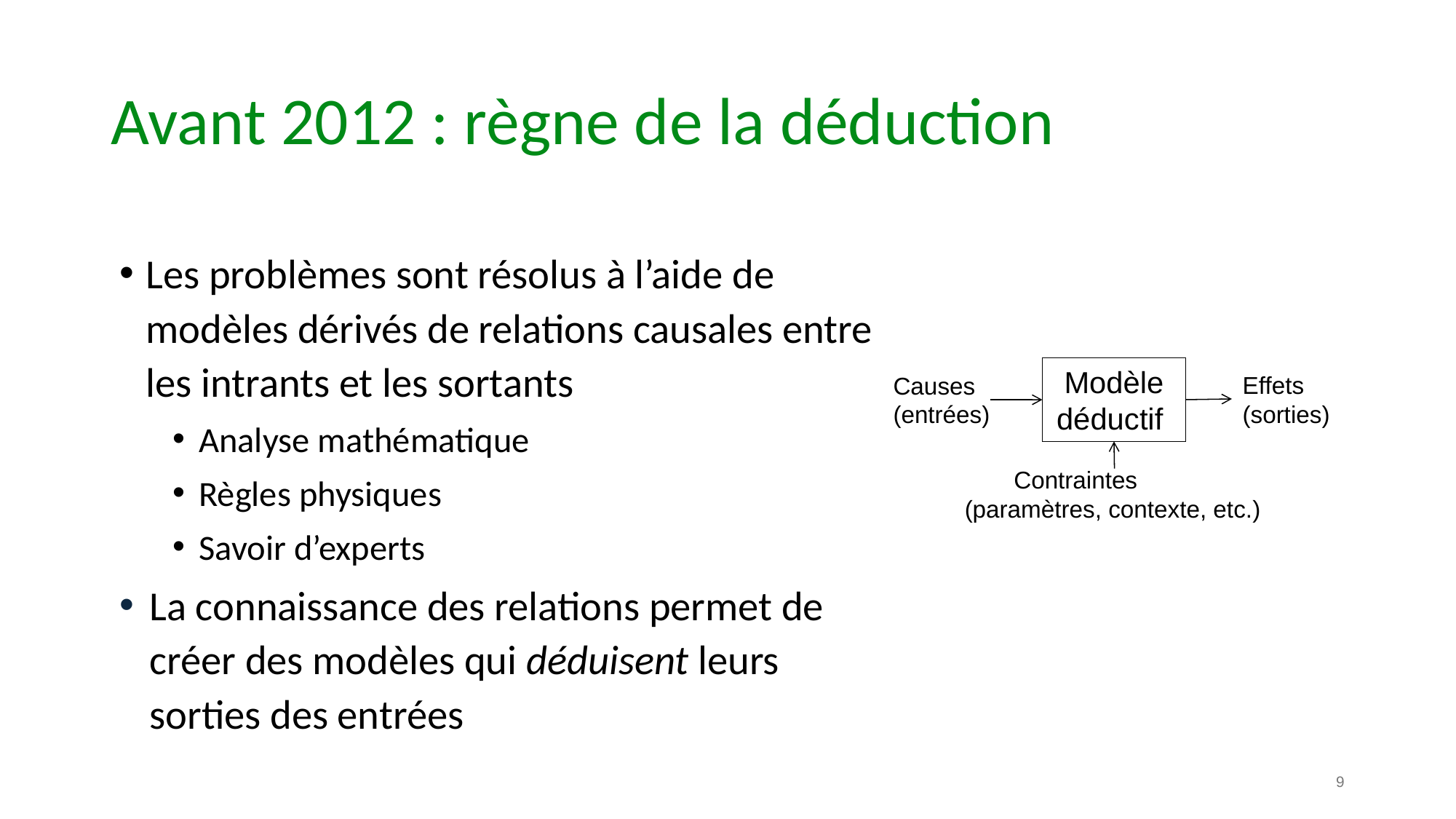

# Avant 2012 : règne de la déduction
Les problèmes sont résolus à l’aide de modèles dérivés de relations causales entre les intrants et les sortants
Analyse mathématique
Règles physiques
Savoir d’experts
La connaissance des relations permet de créer des modèles qui déduisent leurs sorties des entrées

Modèle déductif
Effets (sorties)
Causes (entrées)
Contraintes            (paramètres, contexte, etc.)
9